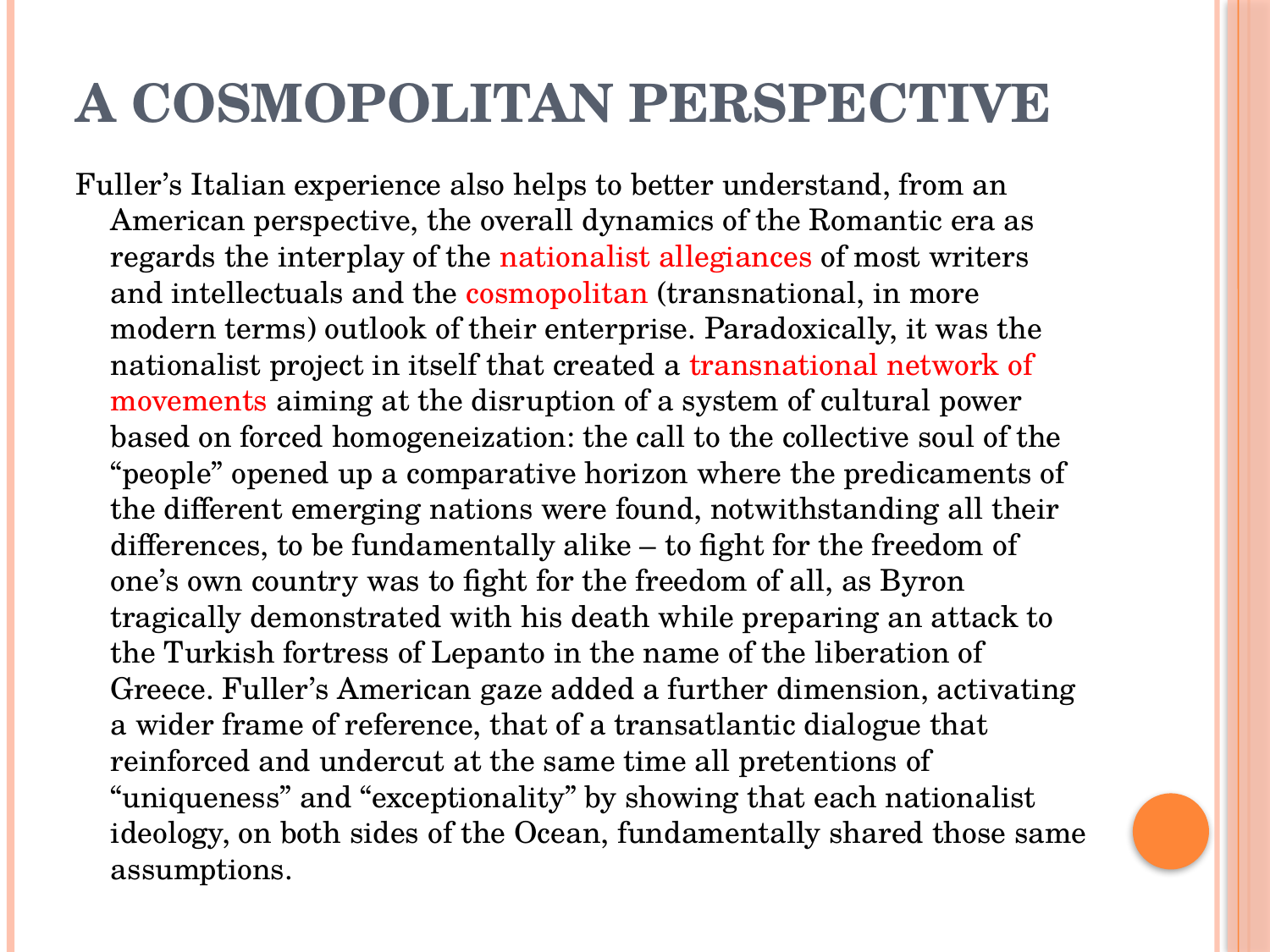

# A COSMOPOLITAN PERSPECTIVE
Fuller’s Italian experience also helps to better understand, from an American perspective, the overall dynamics of the Romantic era as regards the interplay of the nationalist allegiances of most writers and intellectuals and the cosmopolitan (transnational, in more modern terms) outlook of their enterprise. Paradoxically, it was the nationalist project in itself that created a transnational network of movements aiming at the disruption of a system of cultural power based on forced homogeneization: the call to the collective soul of the “people” opened up a comparative horizon where the predicaments of the different emerging nations were found, notwithstanding all their differences, to be fundamentally alike – to fight for the freedom of one’s own country was to fight for the freedom of all, as Byron tragically demonstrated with his death while preparing an attack to the Turkish fortress of Lepanto in the name of the liberation of Greece. Fuller’s American gaze added a further dimension, activating a wider frame of reference, that of a transatlantic dialogue that reinforced and undercut at the same time all pretentions of “uniqueness” and “exceptionality” by showing that each nationalist ideology, on both sides of the Ocean, fundamentally shared those same assumptions.